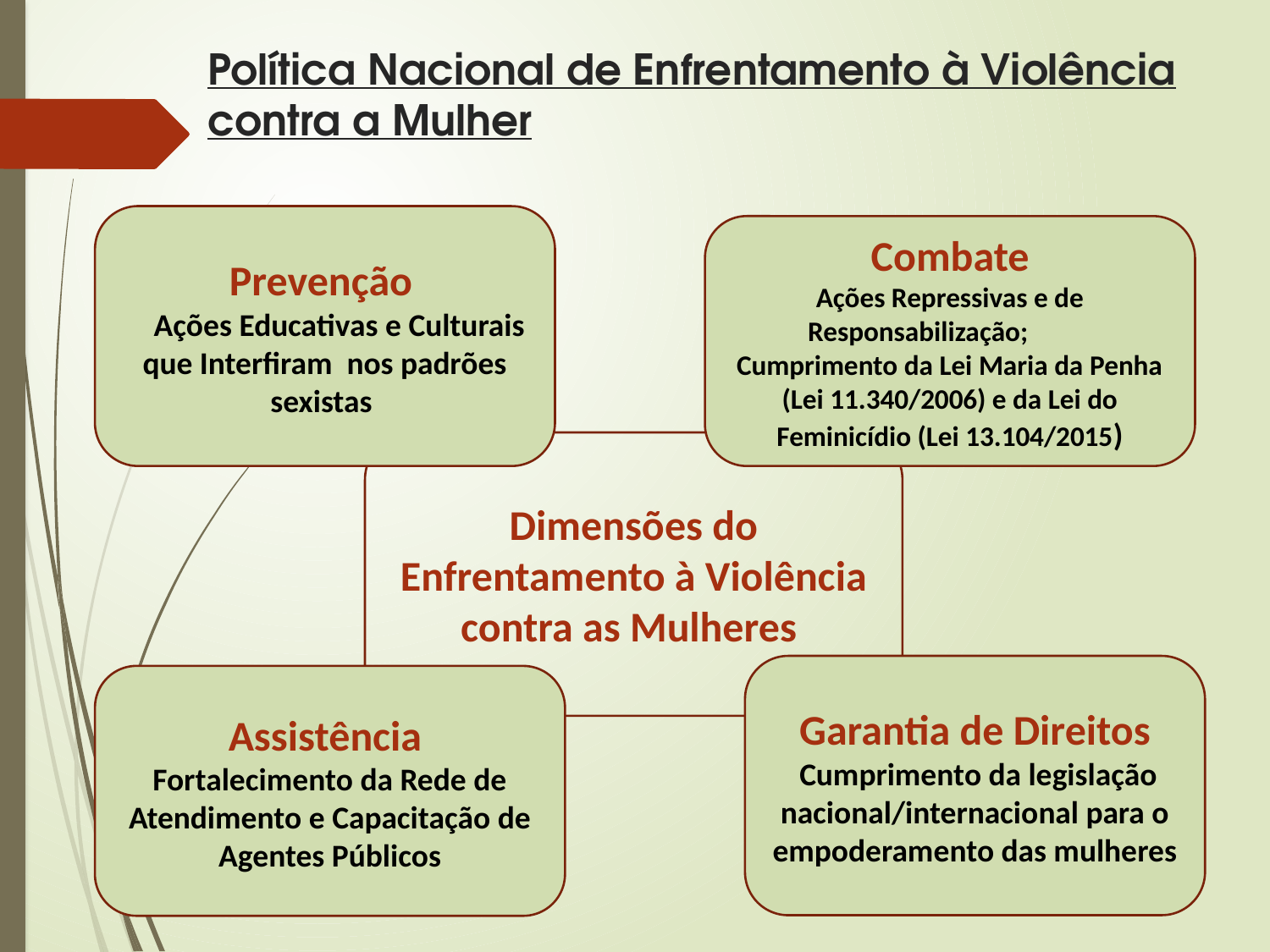

# Política Nacional de Enfrentamento à Violência contra a Mulher
Prevenção
    Ações Educativas e Culturais que Interfiram  nos padrões sexistas
Combate
Ações Repressivas e de Responsabilização;           Cumprimento da Lei Maria da Penha (Lei 11.340/2006) e da Lei do Feminicídio (Lei 13.104/2015)
Dimensões do Enfrentamento à Violência contra as Mulheres

Garantia de Direitos
 Cumprimento da legislação nacional/internacional para o empoderamento das mulheres

Assistência
Fortalecimento da Rede de Atendimento e Capacitação de Agentes Públicos